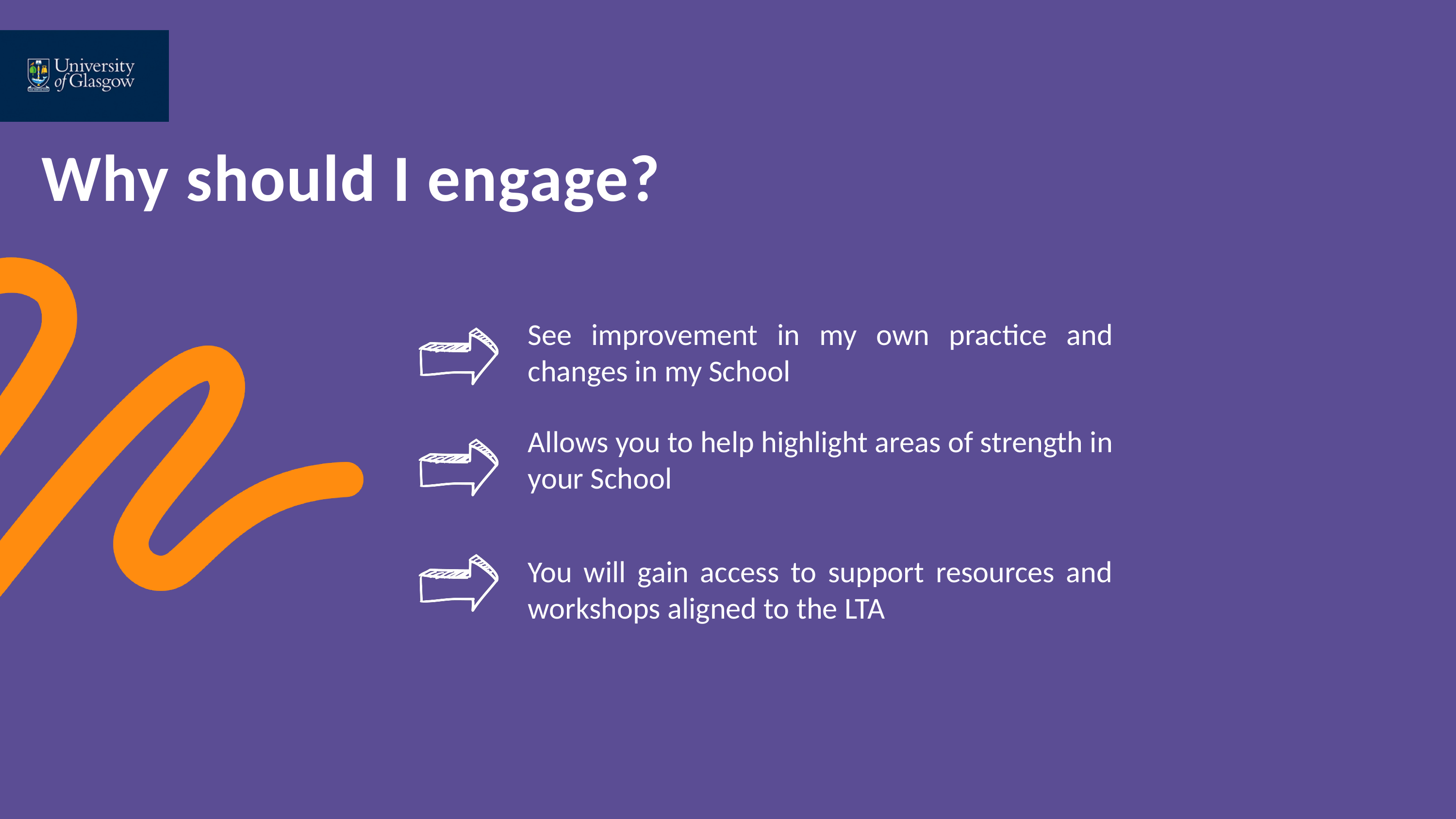

Why should I engage?

See improvement in my own practice and changes in my School

Allows you to help highlight areas of strength in your School

You will gain access to support resources and workshops aligned to the LTA